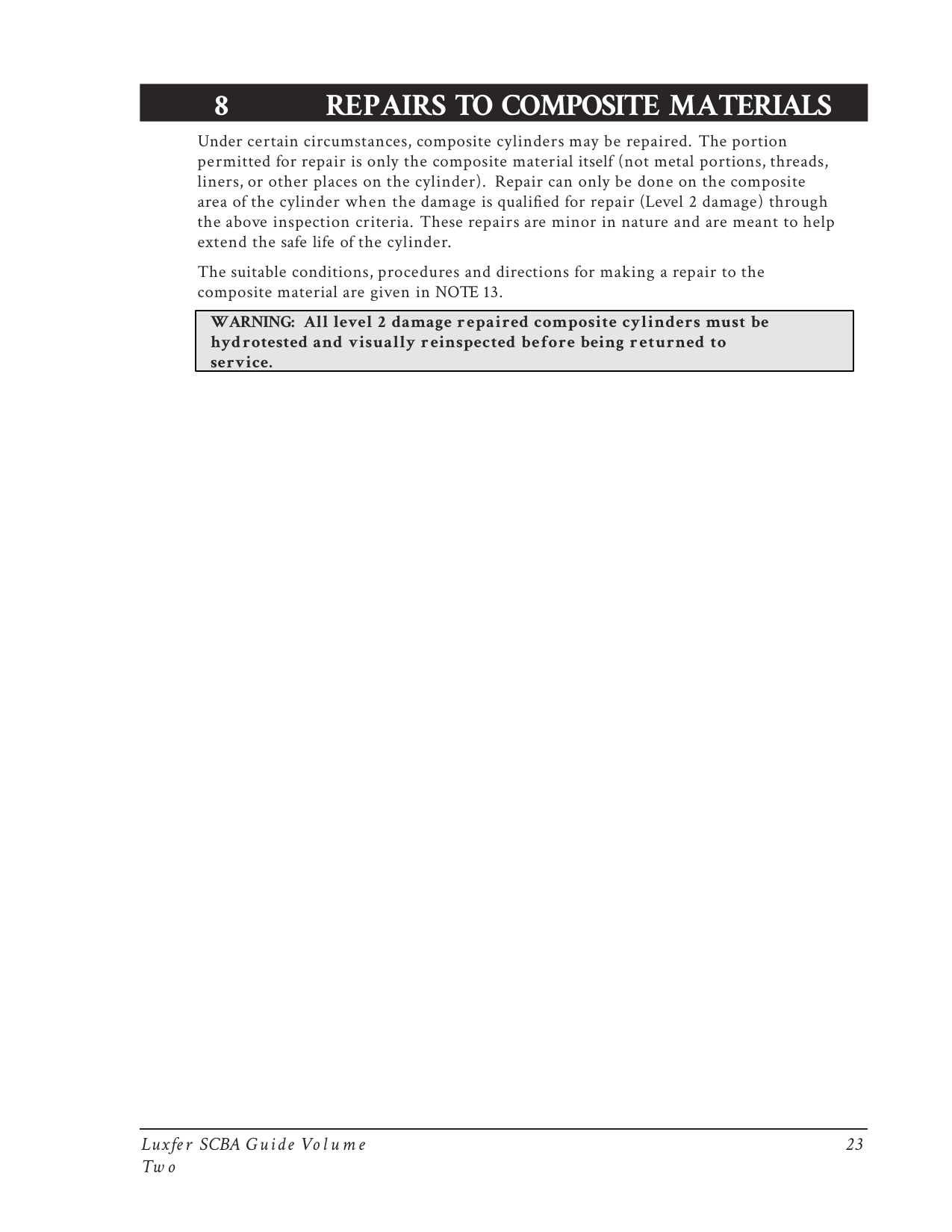

8	REPAIRS TO COMPOSITE MATERIALS
Under certain circumstances, composite cylinders may be repaired. The portion permitted for repair is only the composite material itself (not metal portions, threads, liners, or other places on the cylinder).  Repair can only be done on the composite area of the cylinder when the damage is qualified for repair (Level 2 damage) through the above inspection criteria. These repairs are minor in nature and are meant to help extend the safe life of the cylinder.
The suitable conditions, procedures and directions for making a repair to the composite material are given in NOTE 13.
WARNING:  All level 2 damage repaired composite cylinders must be hydrotested and visually reinspected before being returned to service.

Luxfer SCBA Guide Volume Two
23